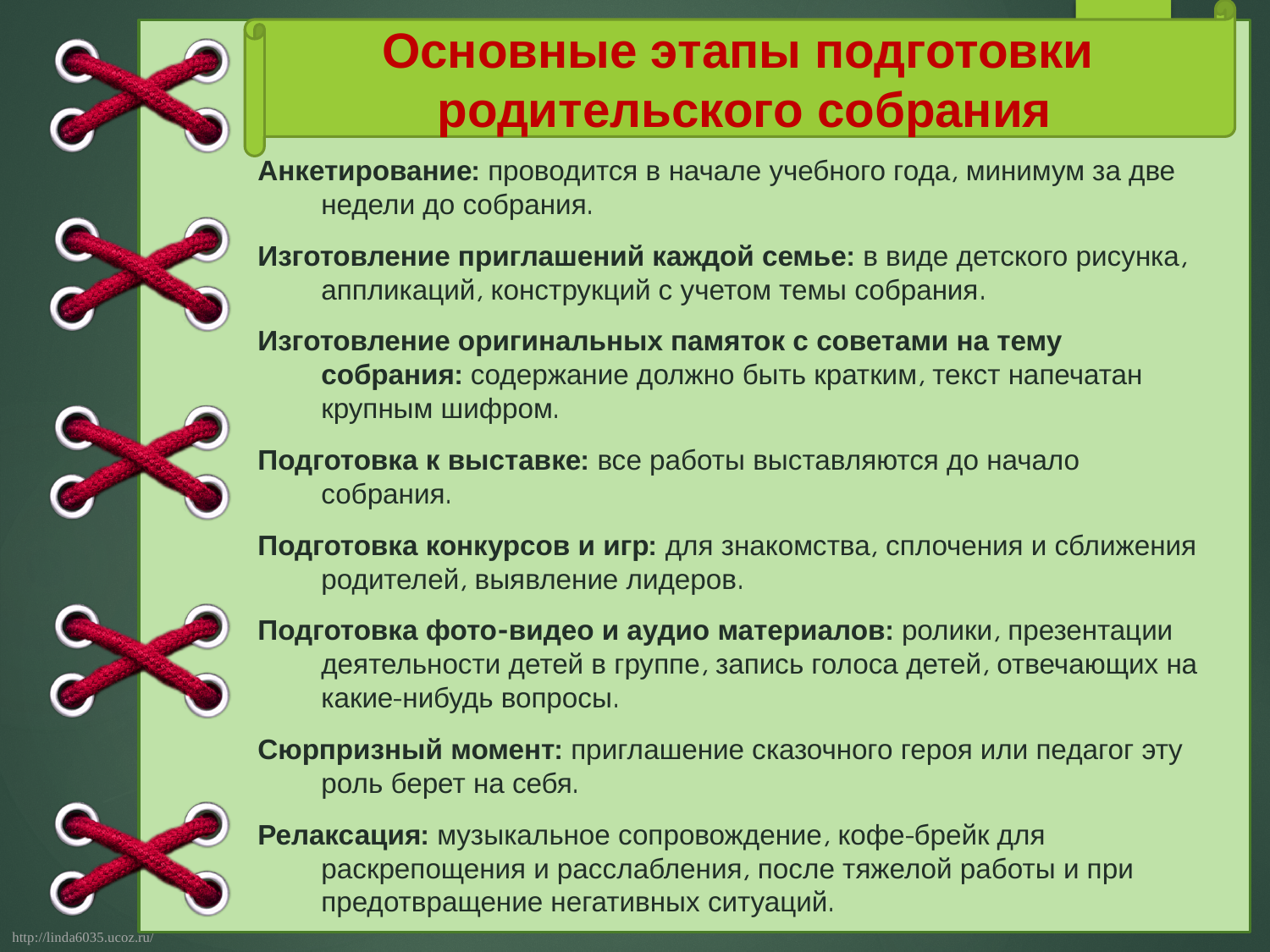

Основные этапы подготовки
родительского собрания
#
Анкетирование: проводится в начале учебного года, минимум за две недели до собрания.
Изготовление приглашений каждой семье: в виде детского рисунка, аппликаций, конструкций с учетом темы собрания.
Изготовление оригинальных памяток с советами на тему собрания: содержание должно быть кратким, текст напечатан крупным шифром.
Подготовка к выставке: все работы выставляются до начало собрания.
Подготовка конкурсов и игр: для знакомства, сплочения и сближения родителей, выявление лидеров.
Подготовка фото-видео и аудио материалов: ролики, презентации деятельности детей в группе, запись голоса детей, отвечающих на какие-нибудь вопросы.
Сюрпризный момент: приглашение сказочного героя или педагог эту роль берет на себя.
Релаксация: музыкальное сопровождение, кофе-брейк для раскрепощения и расслабления, после тяжелой работы и при предотвращение негативных ситуаций.